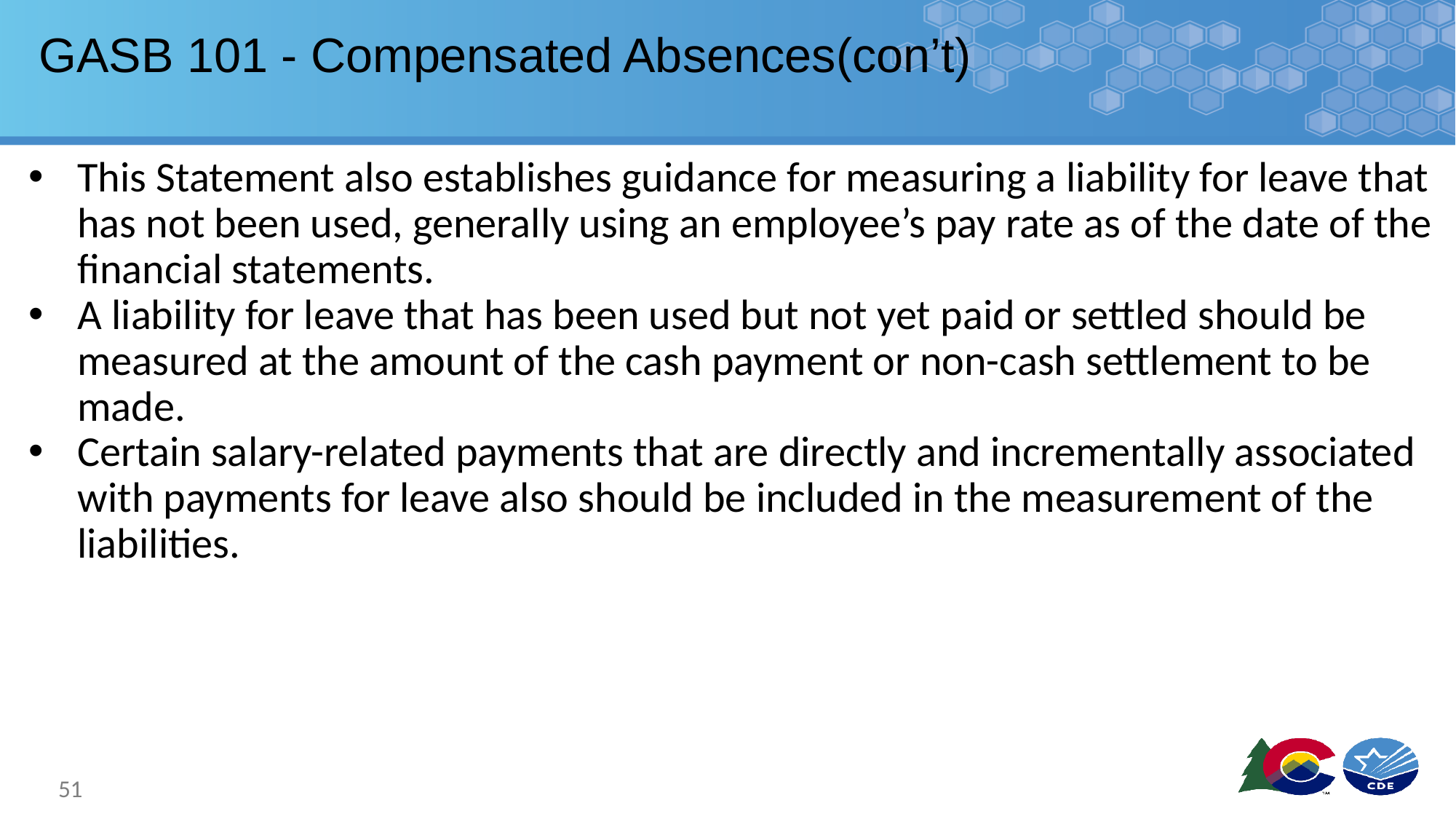

# GASB 101 - Compensated Absences(con’t)

This Statement also establishes guidance for measuring a liability for leave that has not been used, generally using an employee’s pay rate as of the date of the financial statements.
A liability for leave that has been used but not yet paid or settled should be measured at the amount of the cash payment or non-cash settlement to be made.
Certain salary-related payments that are directly and incrementally associated with payments for leave also should be included in the measurement of the liabilities.

51